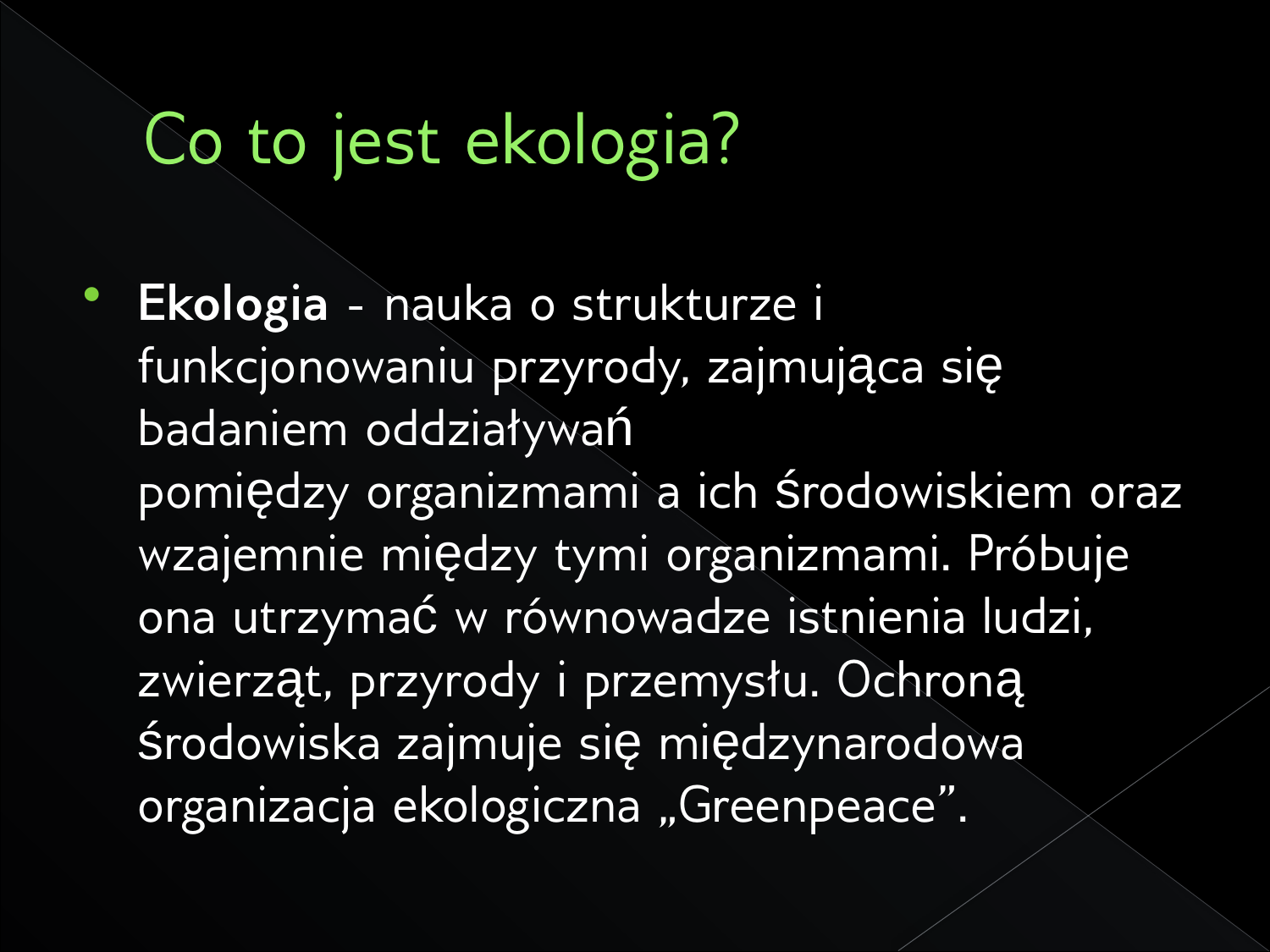

# Co to jest ekologia?
Ekologia - nauka o strukturze i funkcjonowaniu przyrody, zajmująca się badaniem oddziaływań pomiędzy organizmami a ich środowiskiem oraz wzajemnie między tymi organizmami. Próbuje ona utrzymać w równowadze istnienia ludzi, zwierząt, przyrody i przemysłu. Ochroną środowiska zajmuje się międzynarodowa organizacja ekologiczna „Greenpeace”.